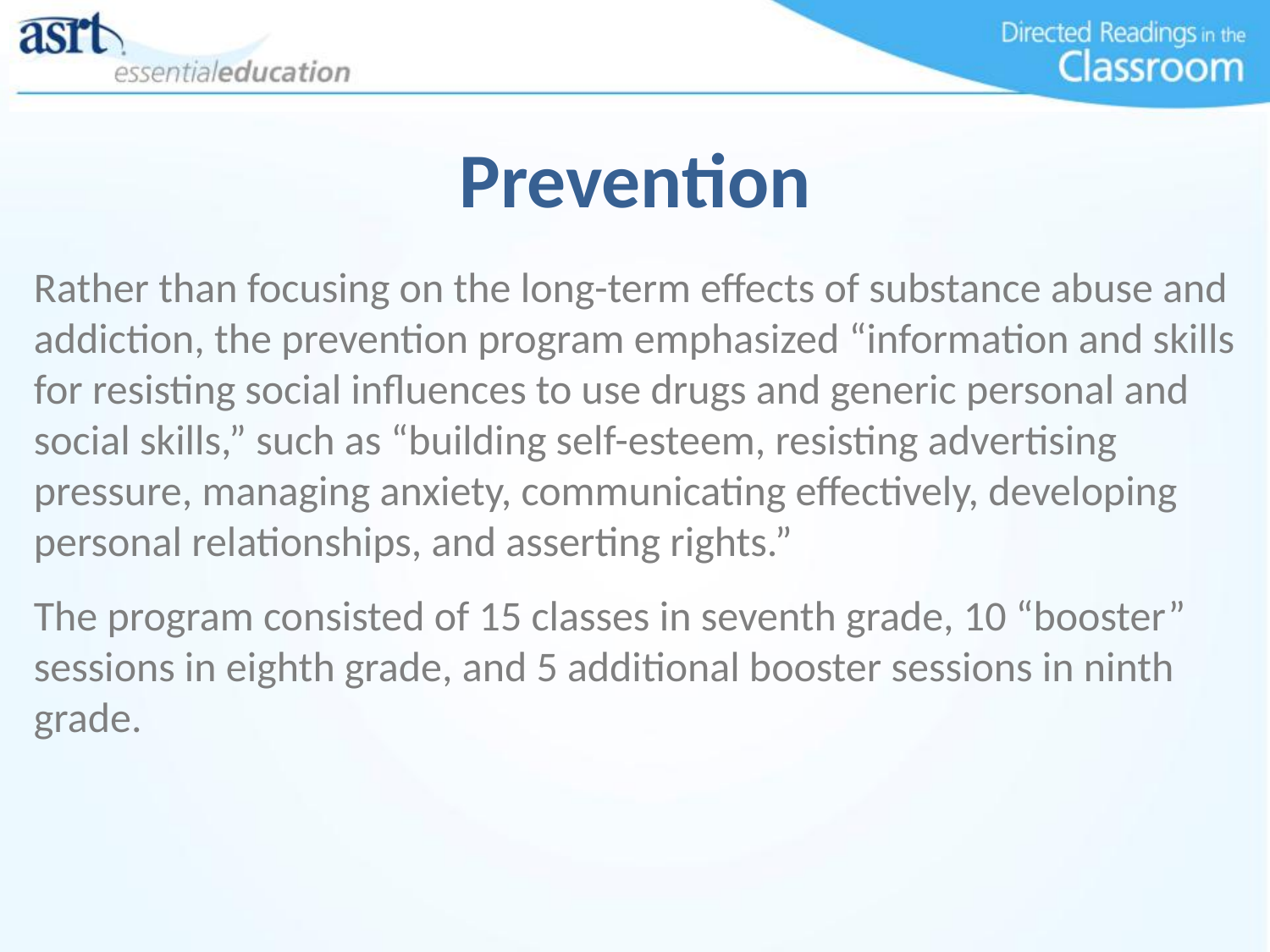

Prevention
Rather than focusing on the long-term effects of substance abuse and addiction, the prevention program emphasized “information and skills for resisting social influences to use drugs and generic personal and social skills,” such as “building self-esteem, resisting advertising pressure, managing anxiety, communicating effectively, developing personal relationships, and asserting rights.”
The program consisted of 15 classes in seventh grade, 10 “booster” sessions in eighth grade, and 5 additional booster sessions in ninth grade.